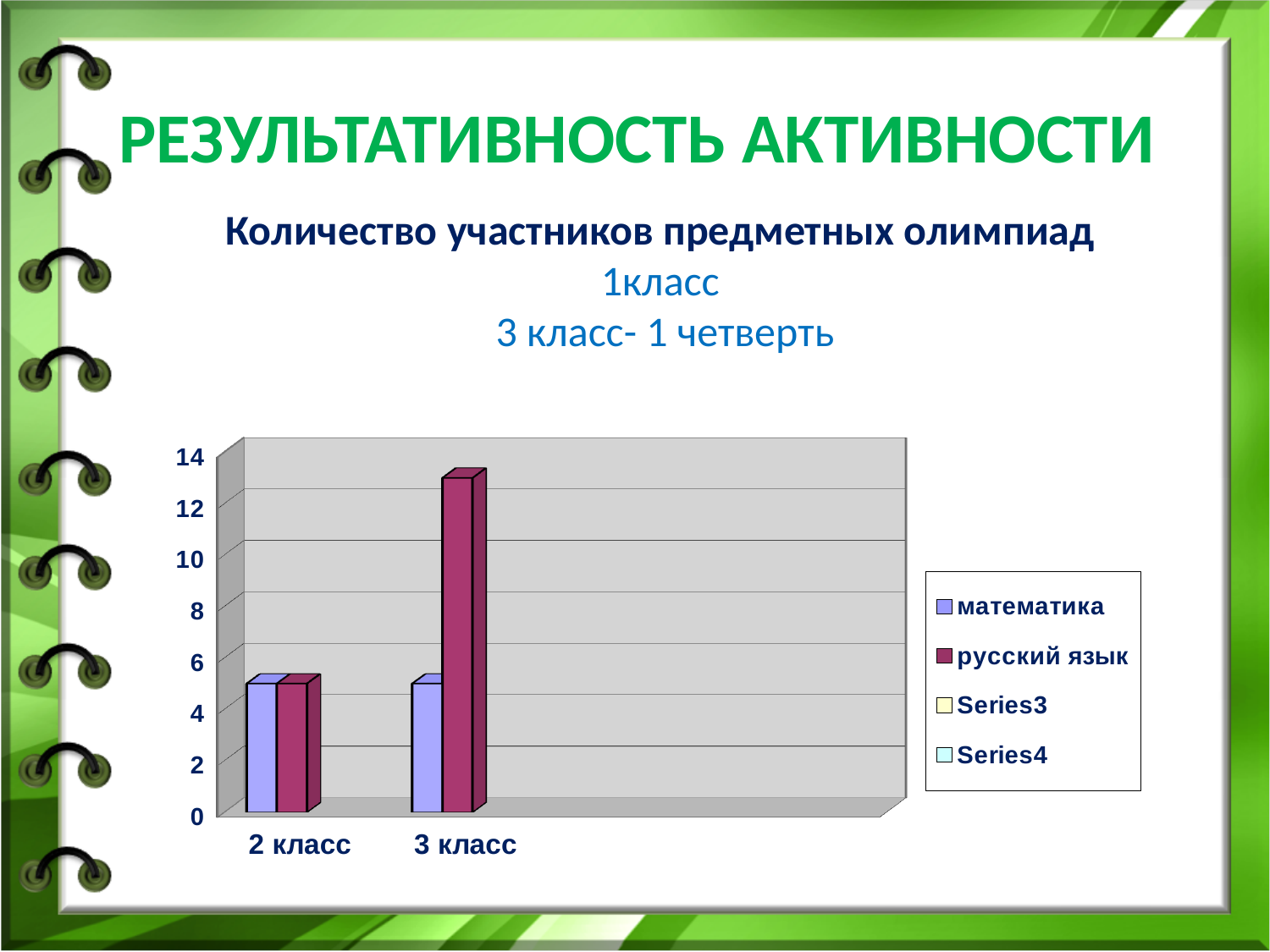

# Результативность активности
Количество участников предметных олимпиад
1класс
3 класс- 1 четверть

[unsupported chart]